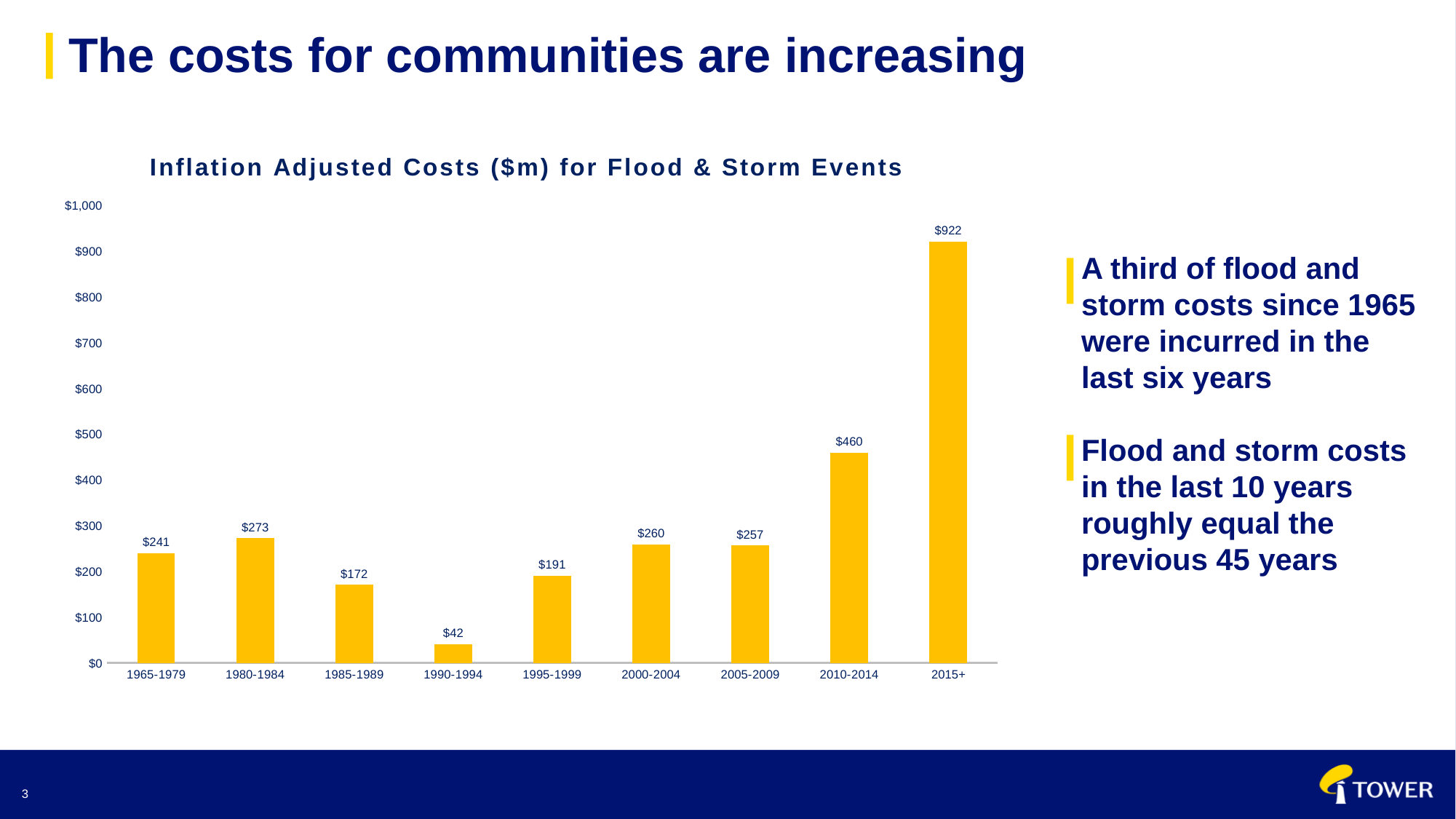

The costs for communities are increasing

### Chart: Inflation Adjusted Costs ($m) for Flood & Storm Events

| Category | Inflation Adjusted Costs ($m) |
|---|---|
| 1965-1979 | 240.7 |
| 1980-1984 | 272.7 |
| 1985-1989 | 171.49999999999997 |
| 1990-1994 | 41.5 |
| 1995-1999 | 191.00000000000003 |
| 2000-2004 | 259.80000000000007 |
| 2005-2009 | 257.3 |
| 2010-2014 | 460.00000000000006 |
| 2015+ | 921.9500000000002 |
A third of flood and storm costs since 1965 were incurred in the last six years

Flood and storm costs in the last 10 years roughly equal the previous 45 years